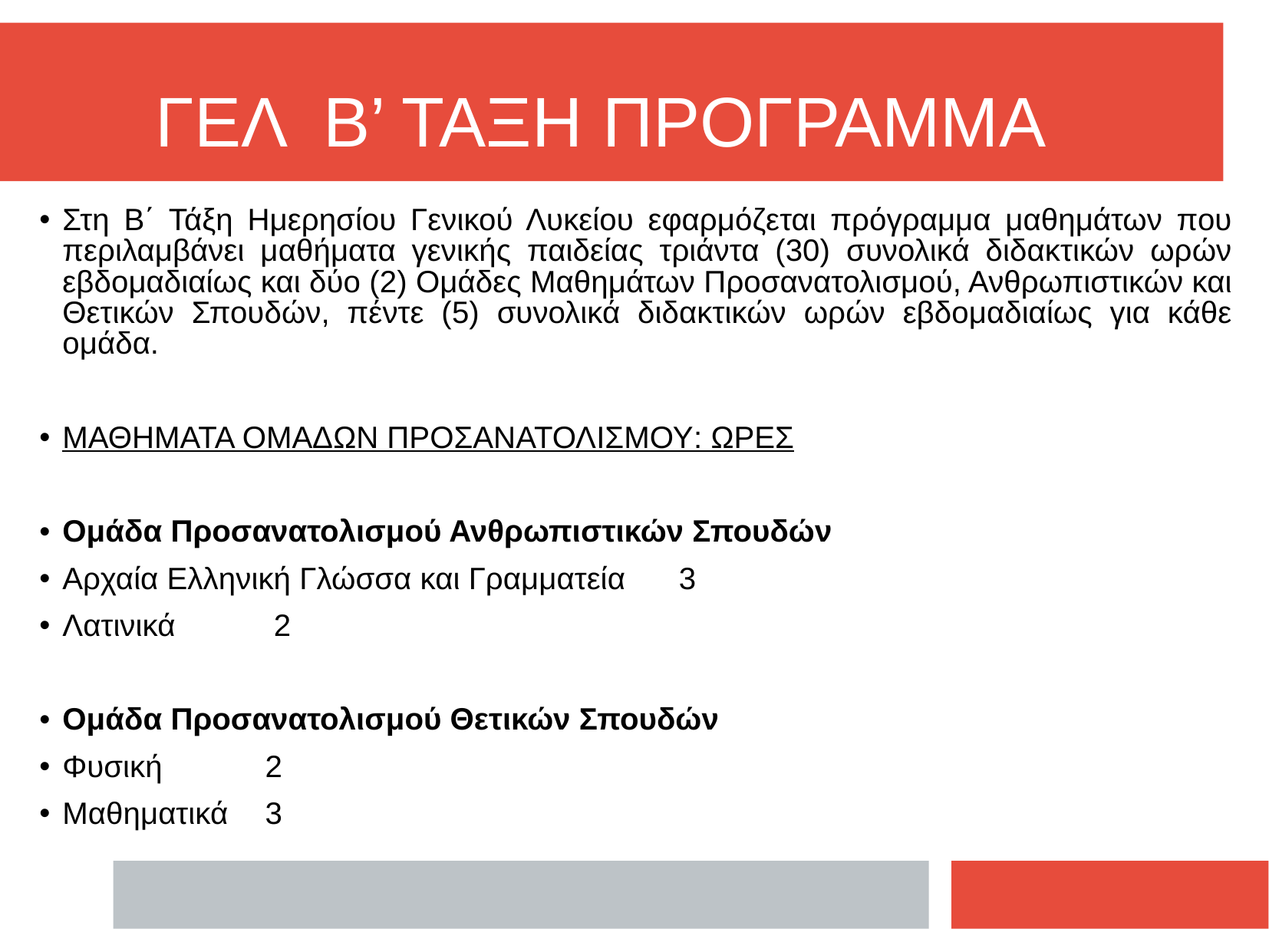

ΓΕΛ  Β’ ΤΑΞΗ ΠΡΟΓΡΑΜΜΑ
# Στη Β΄ Τάξη Ημερησίου Γενικού Λυκείου εφαρμόζεται πρόγραμμα μαθημάτων που περιλαμβάνει μαθήματα γενικής παιδείας τριάντα (30) συνολικά διδακτικών ωρών εβδομαδιαίως και δύο (2) Ομάδες Μαθημάτων Προσανατολισμού, Ανθρωπιστικών και Θετικών Σπουδών, πέντε (5) συνολικά διδακτικών ωρών εβδομαδιαίως για κάθε ομάδα.

ΜΑΘΗΜΑΤΑ ΟΜΑΔΩΝ ΠΡΟΣΑΝΑΤΟΛΙΣΜΟΥ: ΩΡΕΣ

Ομάδα Προσανατολισμού Ανθρωπιστικών Σπουδών
Αρχαία Ελληνική Γλώσσα και Γραμματεία	 3
Λατινικά	 2

Ομάδα Προσανατολισμού Θετικών Σπουδών
Φυσική 	2
Μαθηματικά	3